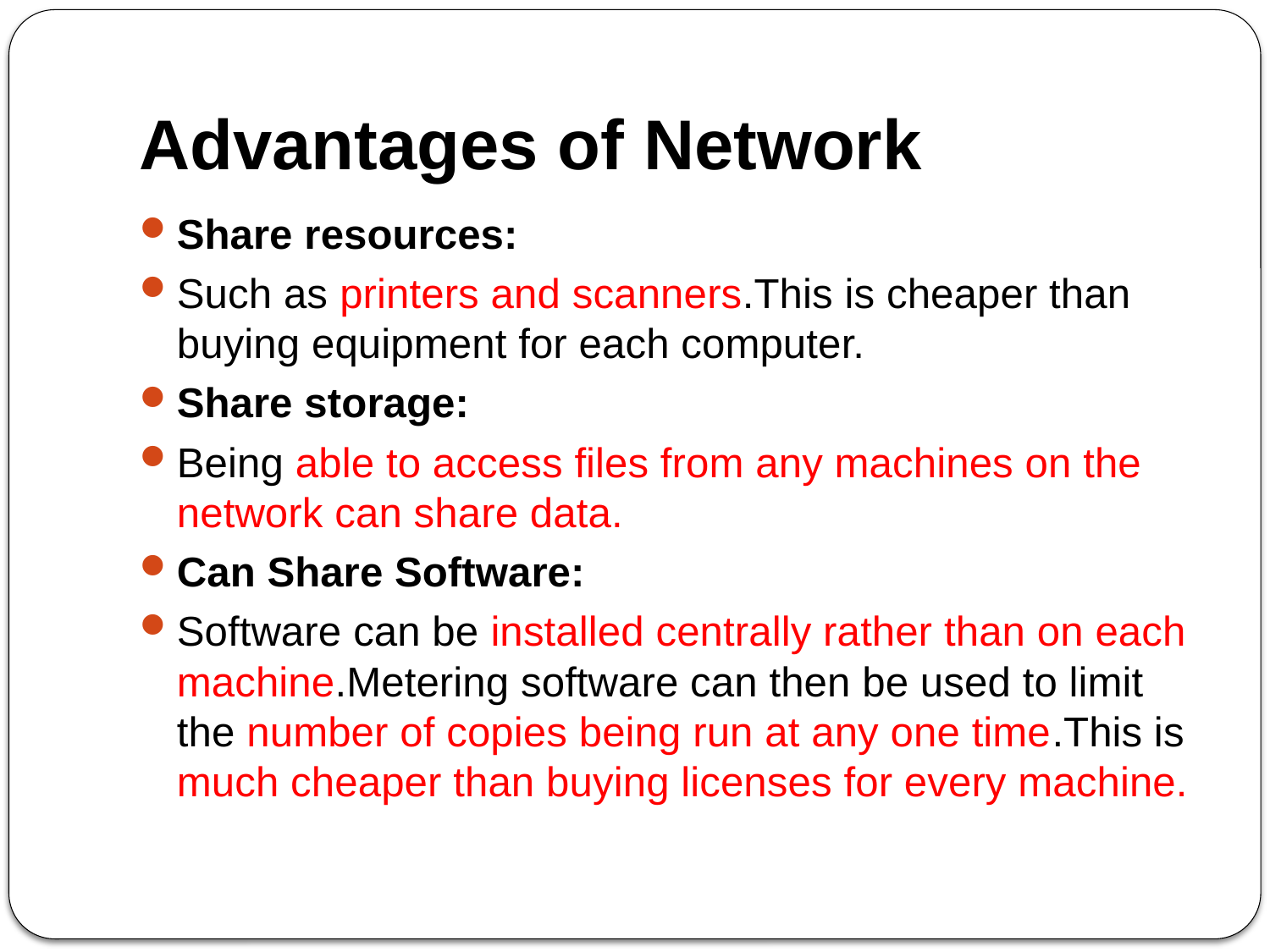

# Advantages of Network
Share resources:
Such as printers and scanners.This is cheaper than buying equipment for each computer.
Share storage:
Being able to access files from any machines on the network can share data.
Can Share Software:
Software can be installed centrally rather than on each machine.Metering software can then be used to limit the number of copies being run at any one time.This is much cheaper than buying licenses for every machine.